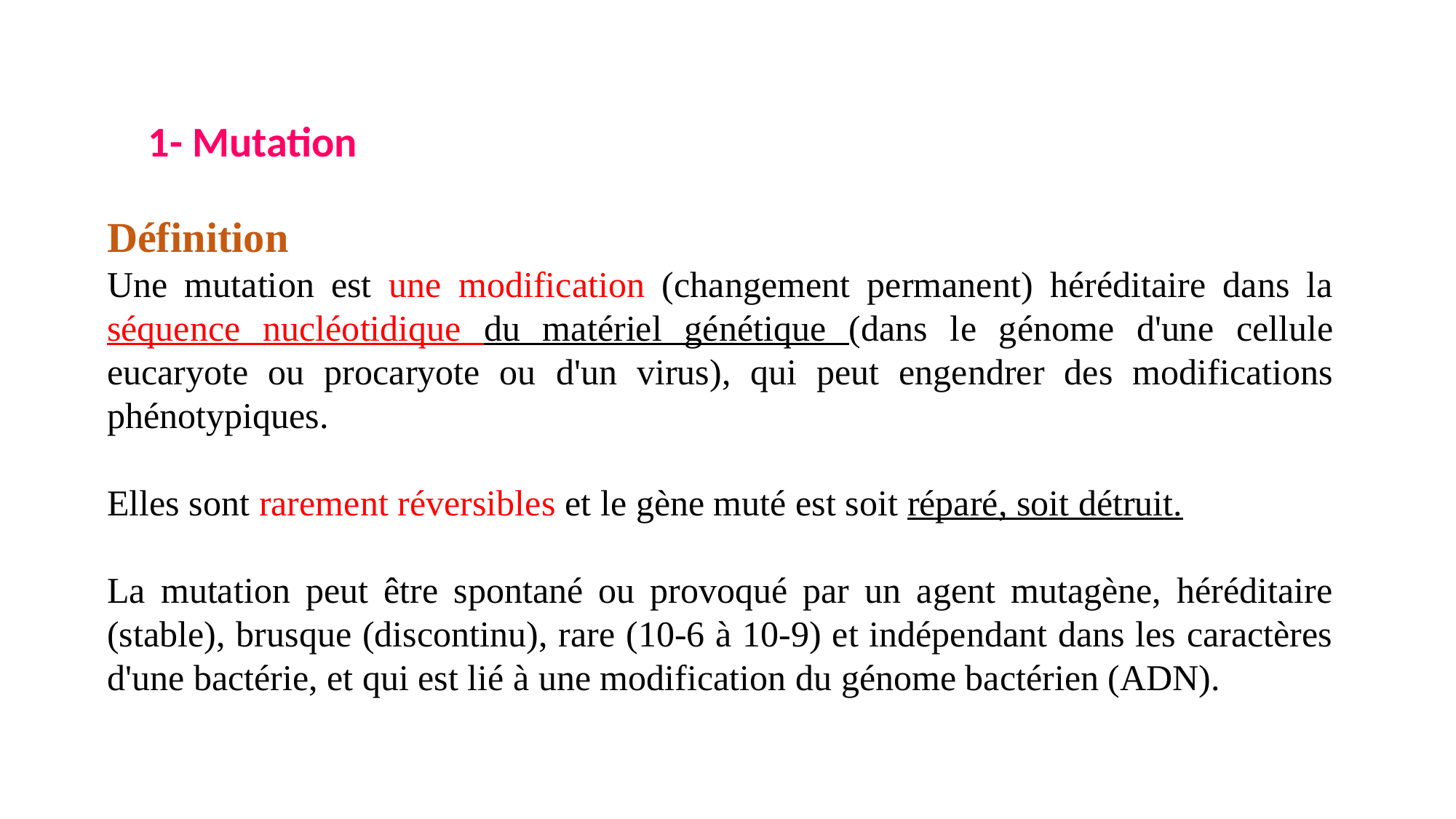

1- Mutation
Définition
Une mutation est une modification (changement permanent) héréditaire dans la séquence nucléotidique du matériel génétique (dans le génome d'une cellule eucaryote ou procaryote ou d'un virus), qui peut engendrer des modifications phénotypiques.

Elles sont rarement réversibles et le gène muté est soit réparé, soit détruit.

La mutation peut être spontané ou provoqué par un agent mutagène, héréditaire (stable), brusque (discontinu), rare (10-6 à 10-9) et indépendant dans les caractères d'une bactérie, et qui est lié à une modification du génome bactérien (ADN).